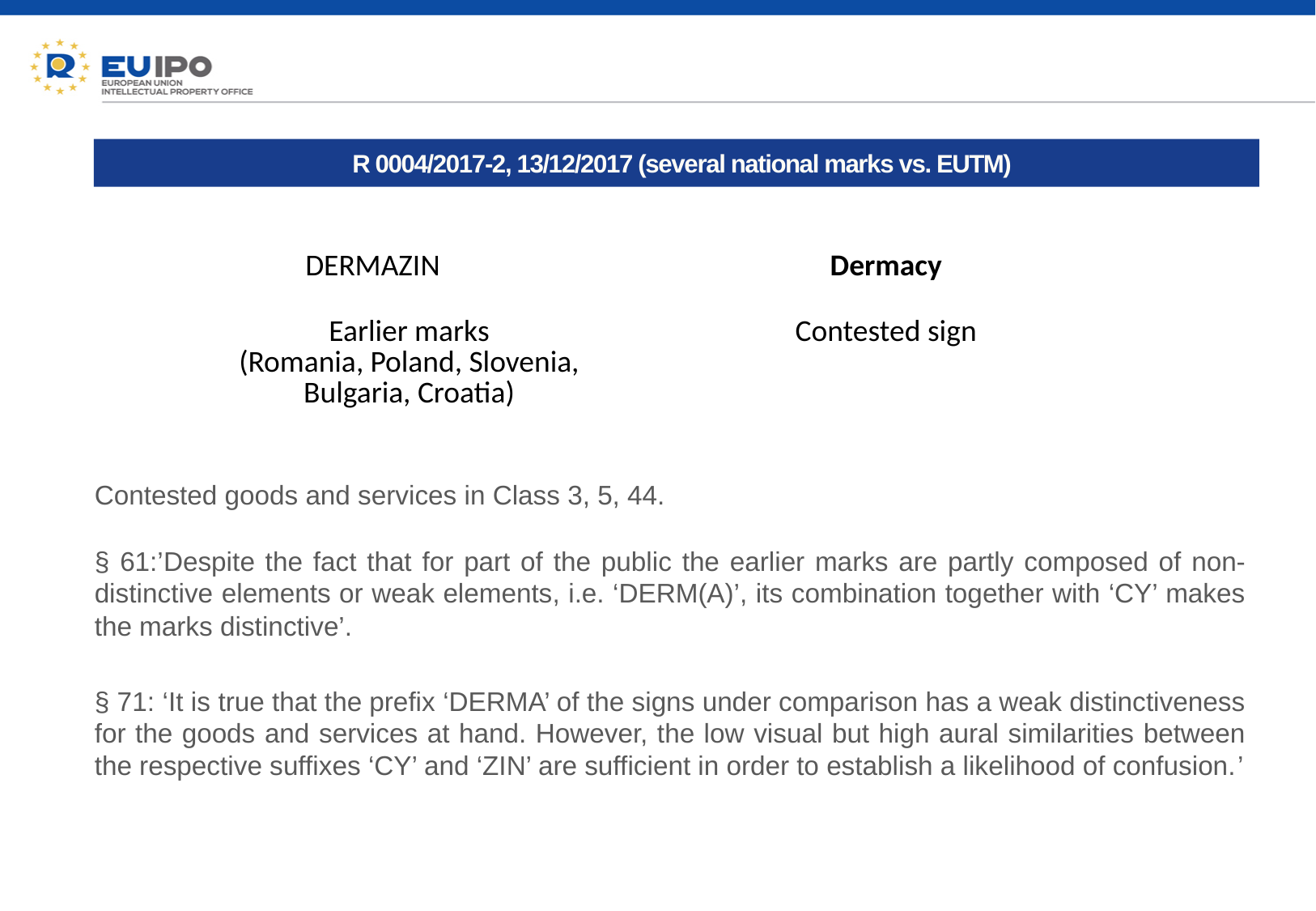

R 0004/2017-2, 13/12/2017 (several national marks vs. EUTM)
# Contested goods and services in Class 3, 5, 44.

§ 61:’Despite the fact that for part of the public the earlier marks are partly composed of non-distinctive elements or weak elements, i.e. ‘DERM(A)’, its combination together with ‘CY’ makes the marks distinctive’.

§ 71: ‘It is true that the prefix ‘DERMA’ of the signs under comparison has a weak distinctiveness for the goods and services at hand. However, the low visual but high aural similarities between the respective suffixes ‘CY’ and ‘ZIN’ are sufficient in order to establish a likelihood of confusion.’
| DERMAZIN | Dermacy |
| --- | --- |
| Earlier marks (Romania, Poland, Slovenia, Bulgaria, Croatia) | Contested sign |